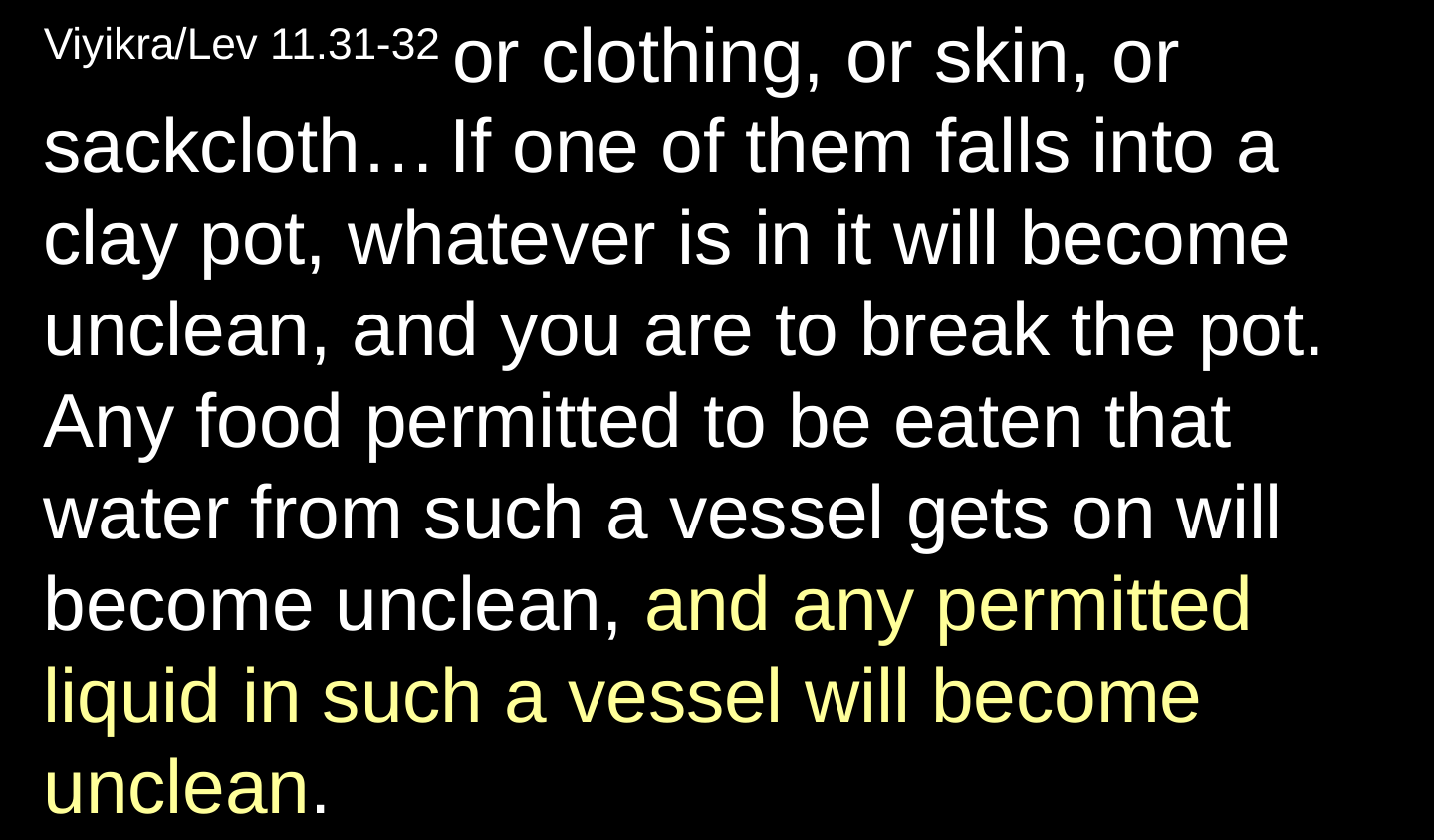

Viyikra/Lev 11.31-32 or clothing, or skin, or sackcloth… If one of them falls into a clay pot, whatever is in it will become unclean, and you are to break the pot.  Any food permitted to be eaten that water from such a vessel gets on will become unclean, and any permitted liquid in such a vessel will become unclean.